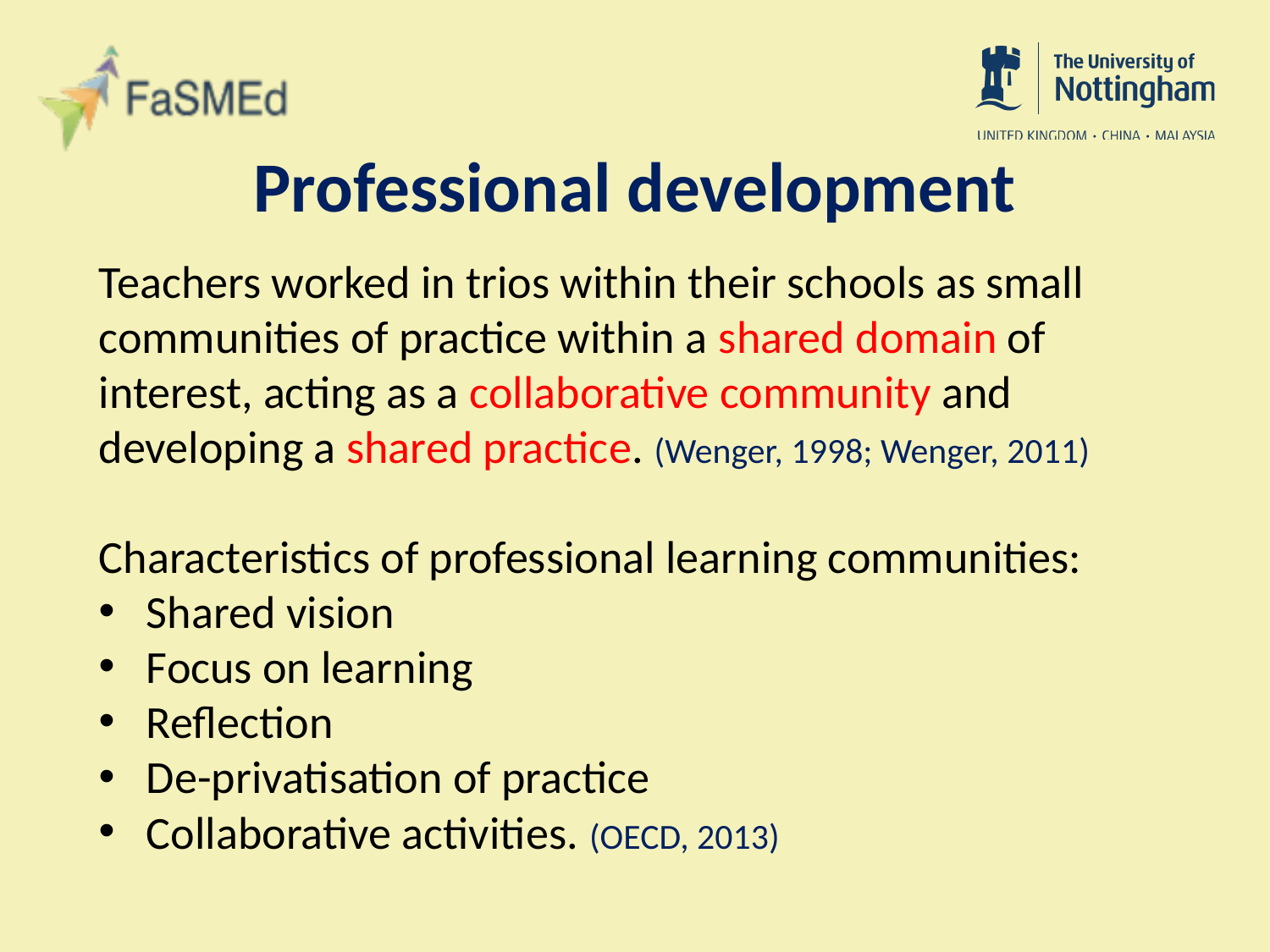

# Professional development
Teachers worked in trios within their schools as small communities of practice within a shared domain of interest, acting as a collaborative community and developing a shared practice. (Wenger, 1998; Wenger, 2011)

Characteristics of professional learning communities:
Shared vision
Focus on learning
Reflection
De-privatisation of practice
Collaborative activities. (OECD, 2013)